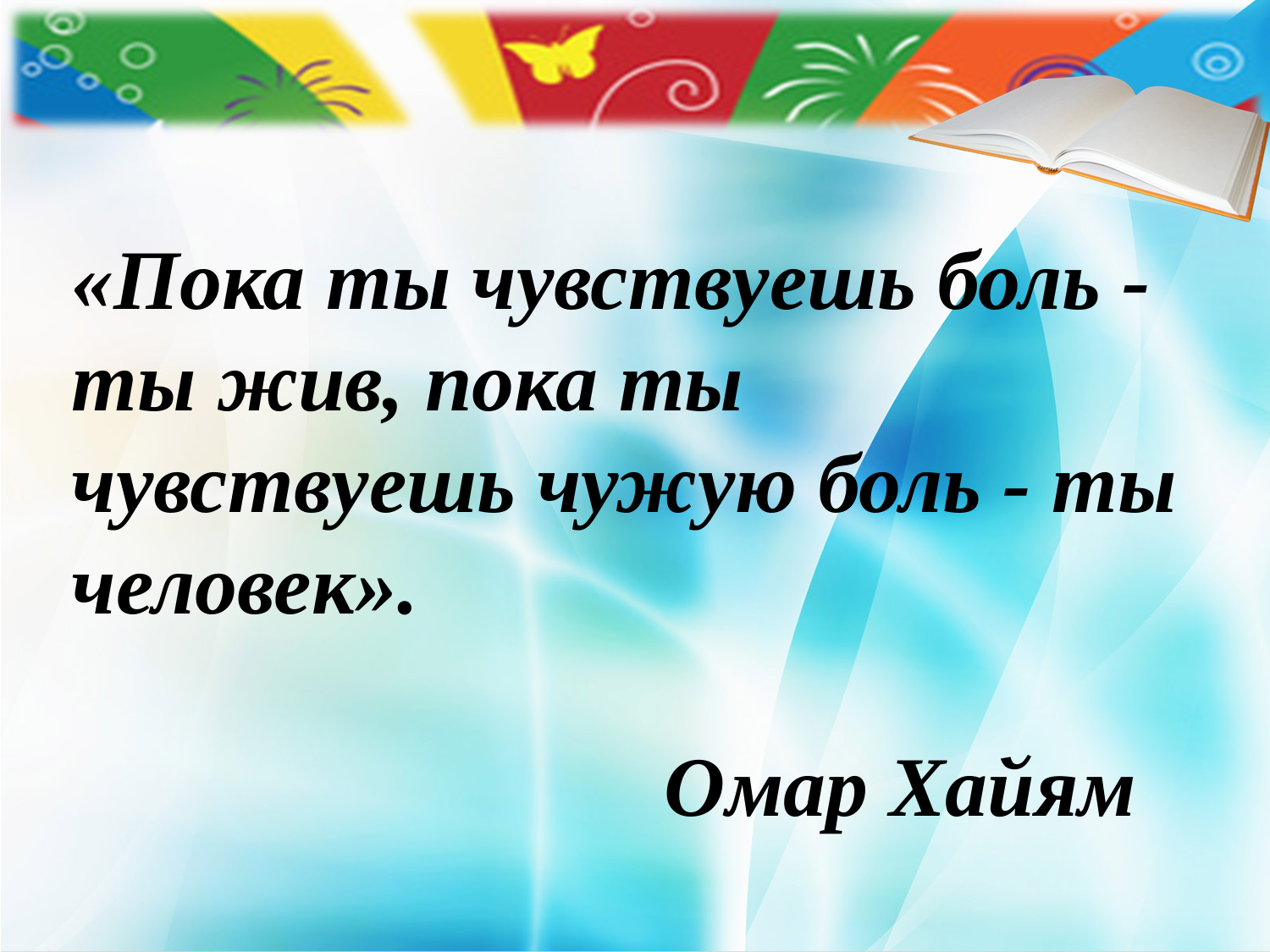

«Пока ты чувствуешь боль - ты жив, пока ты чувствуешь чужую боль - ты человек».
                            Омар Хайям